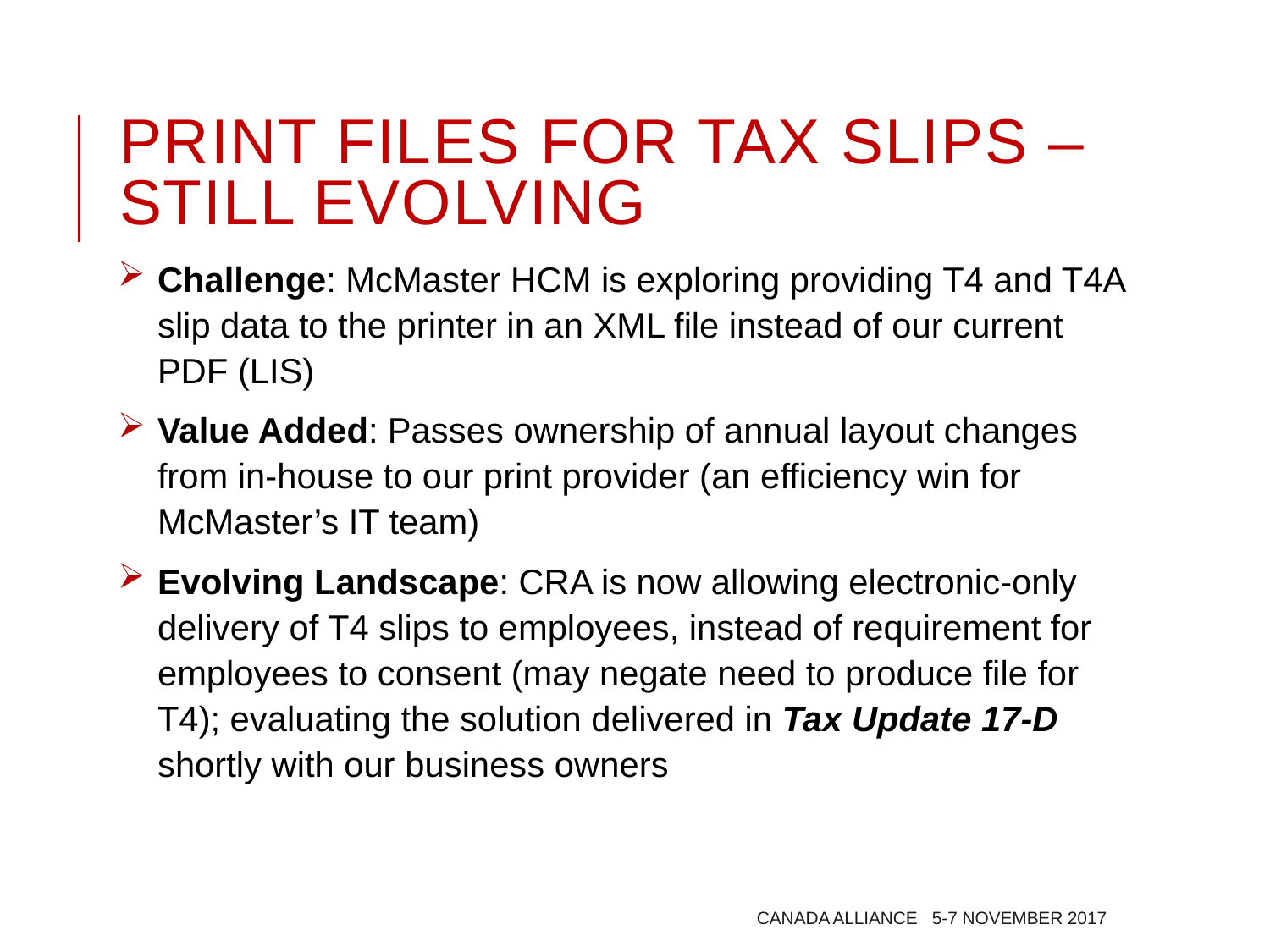

# Print Files for tax slips – Still evolving
Challenge: McMaster HCM is exploring providing T4 and T4A slip data to the printer in an XML file instead of our current PDF (LIS)
Value Added: Passes ownership of annual layout changes from in-house to our print provider (an efficiency win for McMaster’s IT team)
Evolving Landscape: CRA is now allowing electronic-only delivery of T4 slips to employees, instead of requirement for employees to consent (may negate need to produce file for T4); evaluating the solution delivered in Tax Update 17-D shortly with our business owners

Canada Alliance   5-7 November 2017